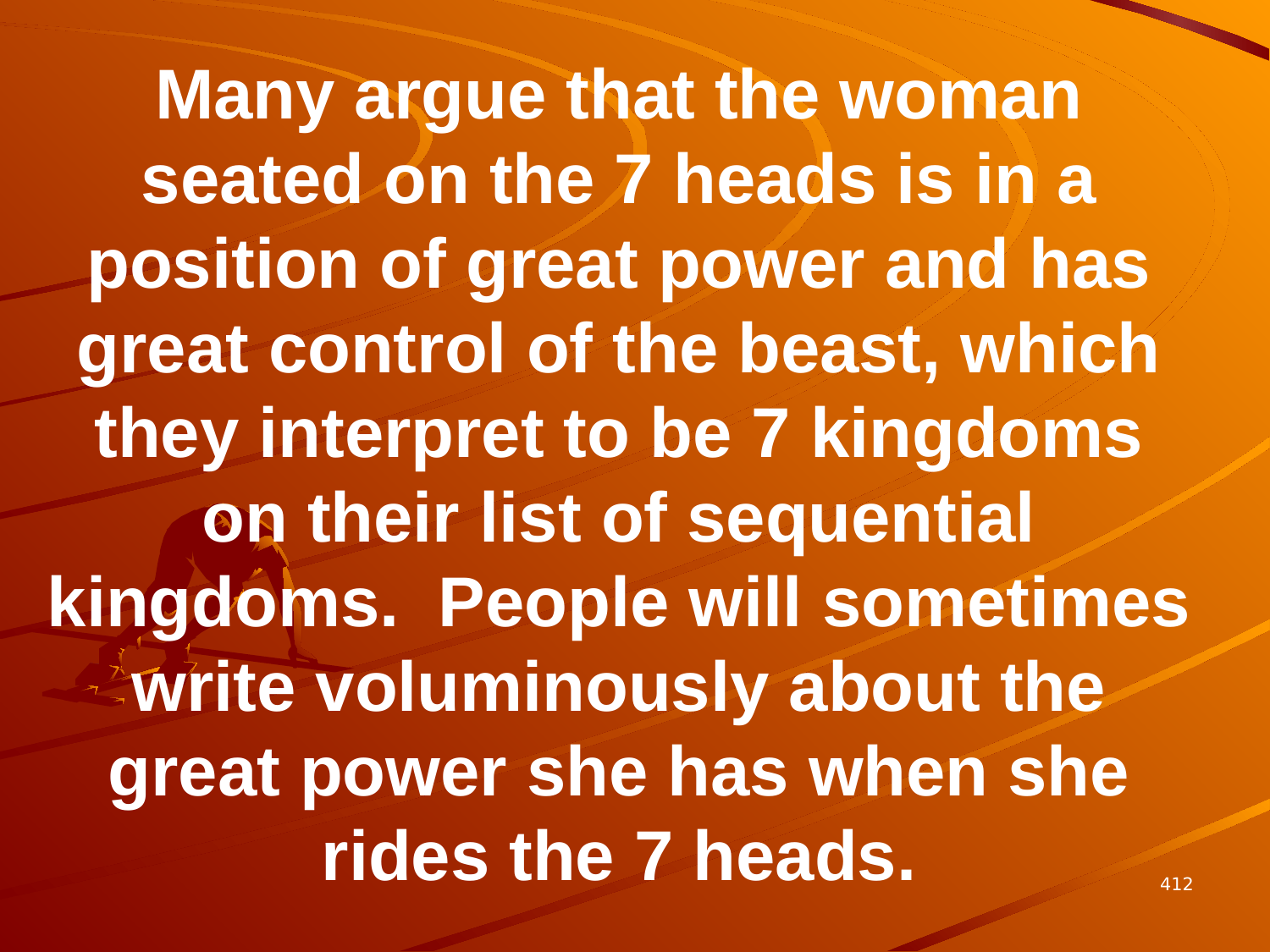

Many argue that the woman seated on the 7 heads is in a position of great power and has great control of the beast, which they interpret to be 7 kingdoms on their list of sequential kingdoms.  People will sometimes write voluminously about the great power she has when she rides the 7 heads.
412